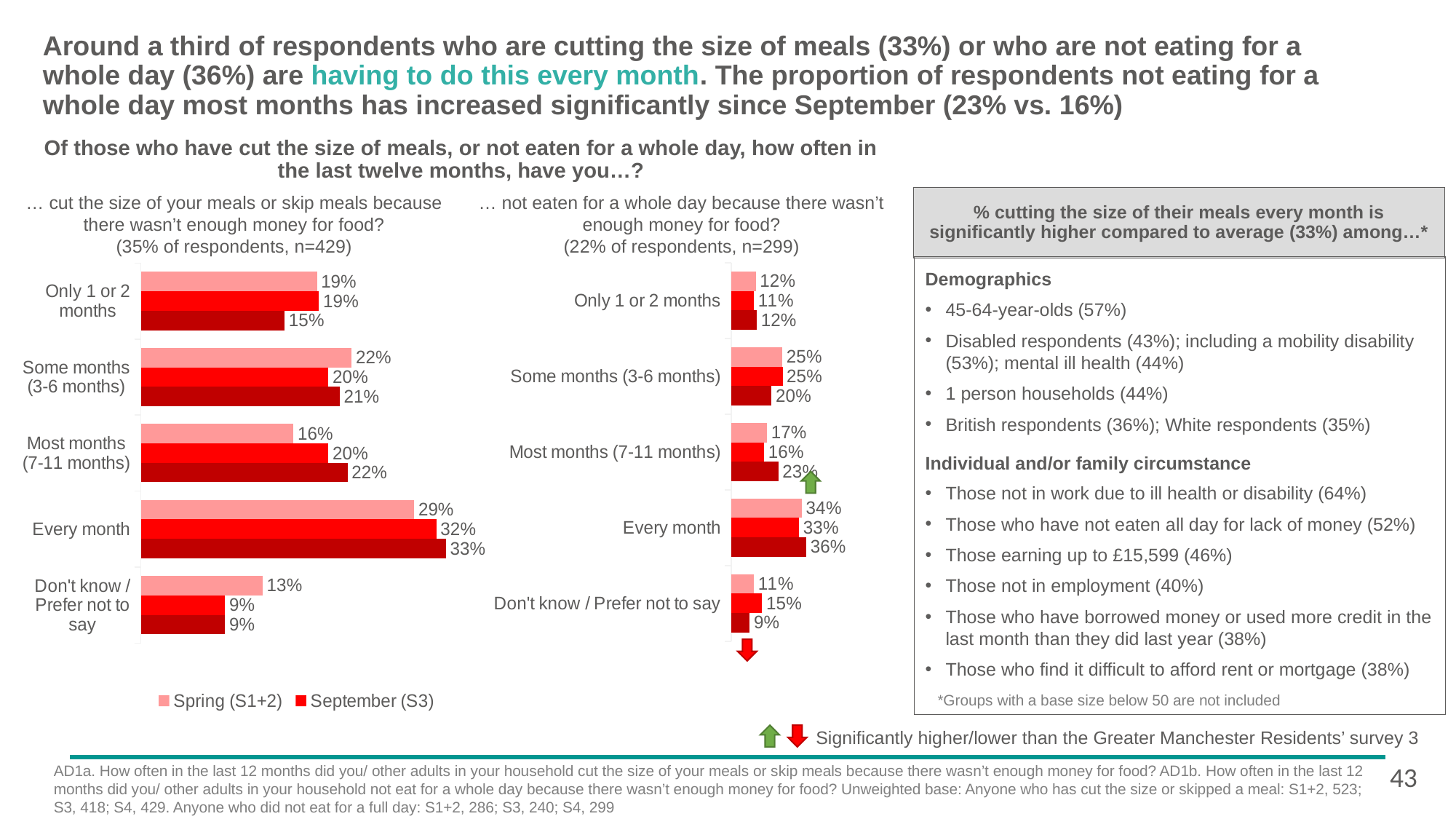

# Around a third of respondents who are cutting the size of meals (33%) or who are not eating for a whole day (36%) are having to do this every month. The proportion of respondents not eating for a whole day most months has increased significantly since September (23% vs. 16%)
Of those who have cut the size of meals, or not eaten for a whole day, how often in the last twelve months, have you…?
… cut the size of your meals or skip meals because there wasn’t enough money for food?
(35% of respondents, n=429)
… not eaten for a whole day because there wasn’t enough money for food?
(22% of respondents, n=299)
% cutting the size of their meals every month is significantly higher compared to average (33%) among…*
Demographics
45-64-year-olds (57%)
Disabled respondents (43%); including a mobility disability (53%); mental ill health (44%)
1 person households (44%)
British respondents (36%); White respondents (35%)
Individual and/or family circumstance
Those not in work due to ill health or disability (64%)
Those who have not eaten all day for lack of money (52%)
Those earning up to £15,599 (46%)
Those not in employment (40%)
Those who have borrowed money or used more credit in the last month than they did last year (38%)
Those who find it difficult to afford rent or mortgage (38%)

### Chart

| Category | October S4 | Survey 3 | Survey 1+2 |
|---|---|---|---|
| Don't know / Prefer not to say | 0.09 | 0.15 | 0.11 |
| Every month | 0.364752167112671 | 0.33 | 0.343623137825794 |
| Most months (7-11 months) | 0.229139129977187 | 0.16 | 0.174062376964774 |
| Some months (3-6 months) | 0.195835917930422 | 0.25 | 0.248023043674679 |
| Only 1 or 2 months | 0.124112713512693 | 0.11 | 0.119518348453596 |

### Chart

| Category | October (S4) | September (S3) | Spring (S1+2) |
|---|---|---|---|
| Don't know / Prefer not to say | 0.09 | 0.09 | 0.13 |
| Every month | 0.32527228826927 | 0.315170838148206 | 0.291622915104561 |
| Most months (7-11 months) | 0.220421554298209 | 0.2 | 0.162792679100901 |
| Some months (3-6 months) | 0.212258805481338 | 0.2 | 0.224934716181503 |
| Only 1 or 2 months | 0.153417957010689 | 0.19 | 0.187817805606175 |

 *Groups with a base size below 50 are not included
Significantly higher/lower than the Greater Manchester Residents’ survey 3

43
AD1a. How often in the last 12 months did you/ other adults in your household cut the size of your meals or skip meals because there wasn’t enough money for food? AD1b. How often in the last 12 months did you/ other adults in your household not eat for a whole day because there wasn’t enough money for food? Unweighted base: Anyone who has cut the size or skipped a meal: S1+2, 523; S3, 418; S4, 429. Anyone who did not eat for a full day: S1+2, 286; S3, 240; S4, 299